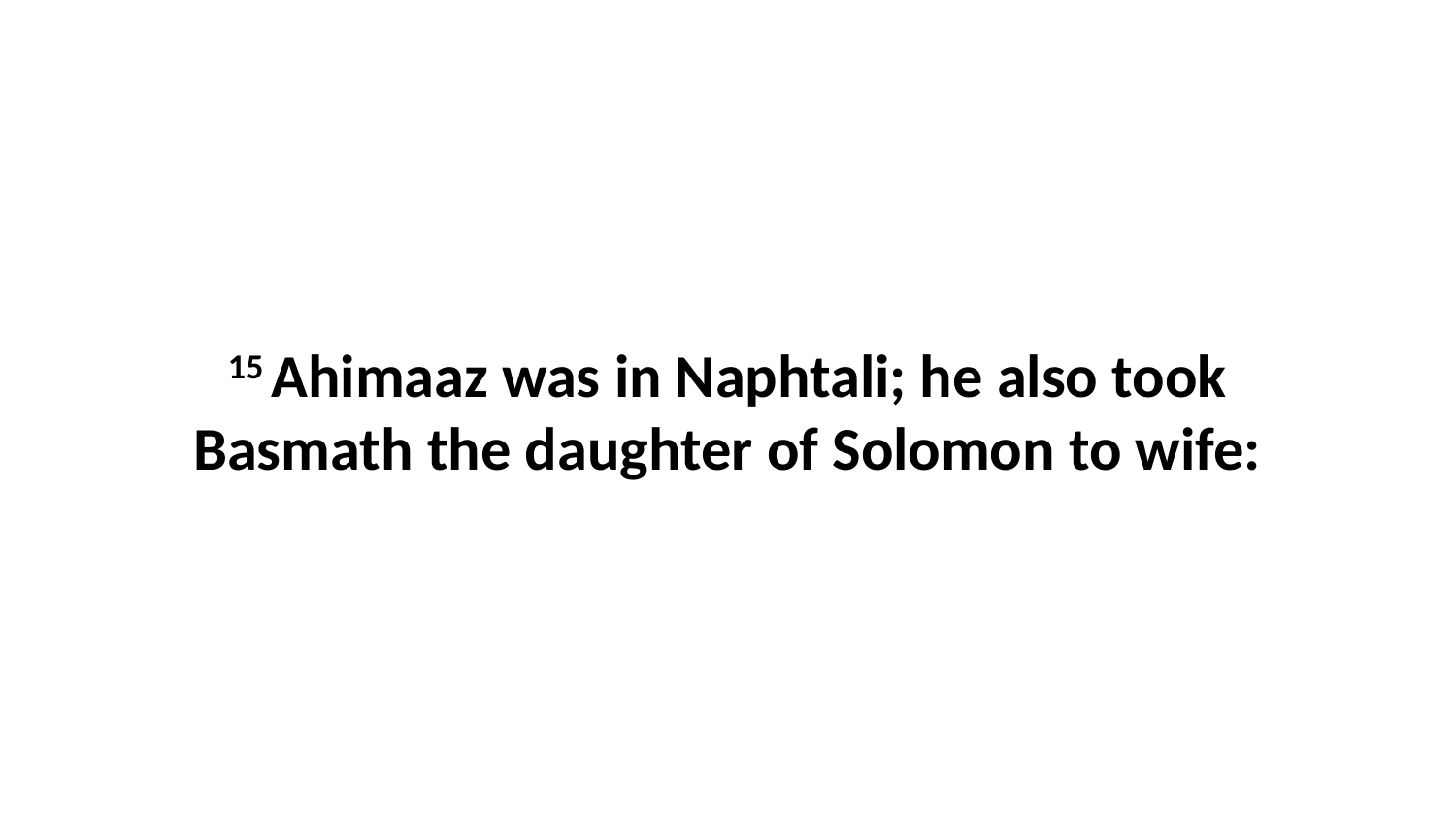

15 Ahimaaz was in Naphtali; he also took Basmath the daughter of Solomon to wife: